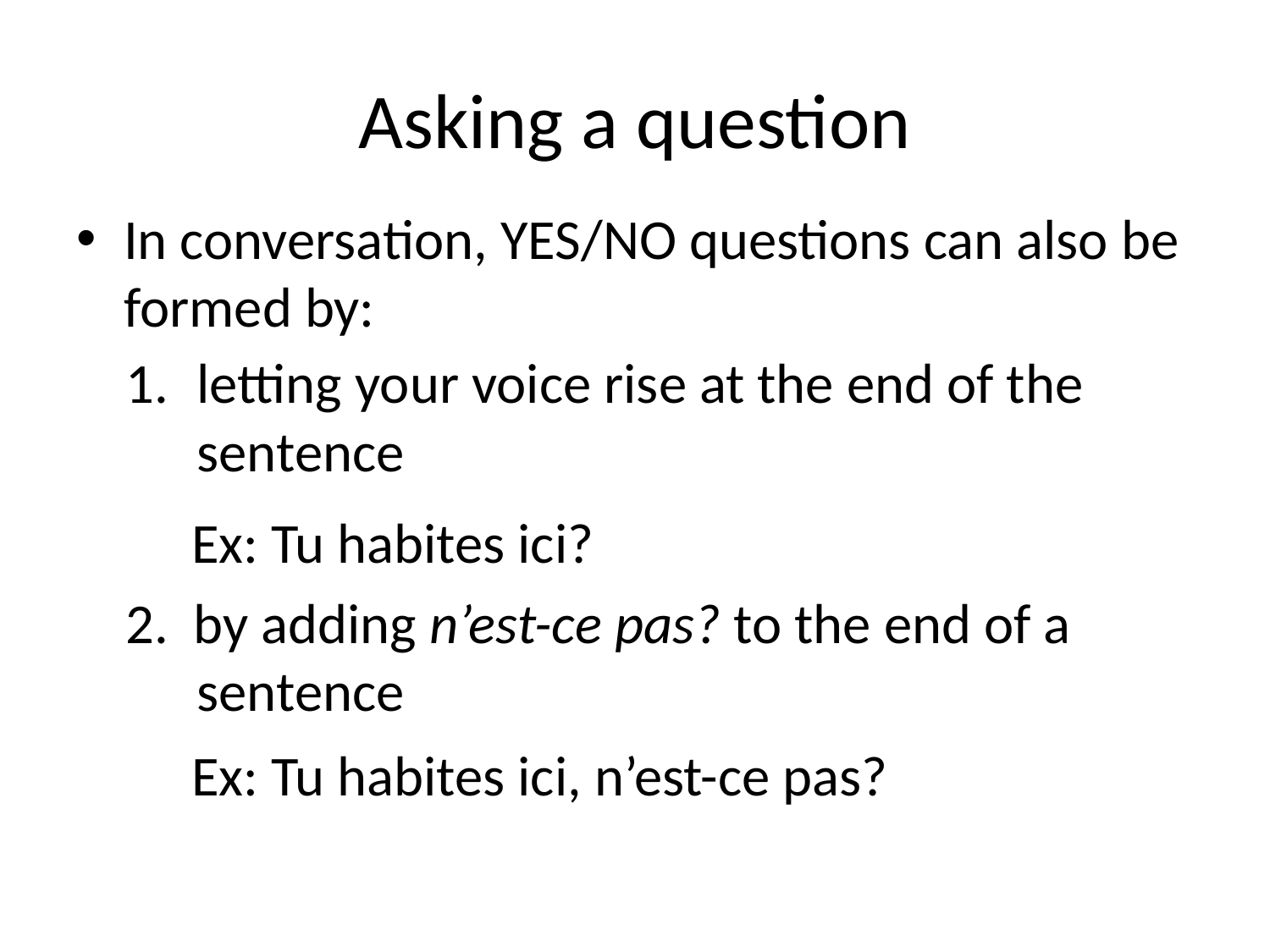

# Asking a question
In conversation, YES/NO questions can also be formed by:
letting your voice rise at the end of the sentence
Ex: Tu habites ici?
2.  by adding n’est-ce pas? to the end of a sentence
Ex: Tu habites ici, n’est-ce pas?